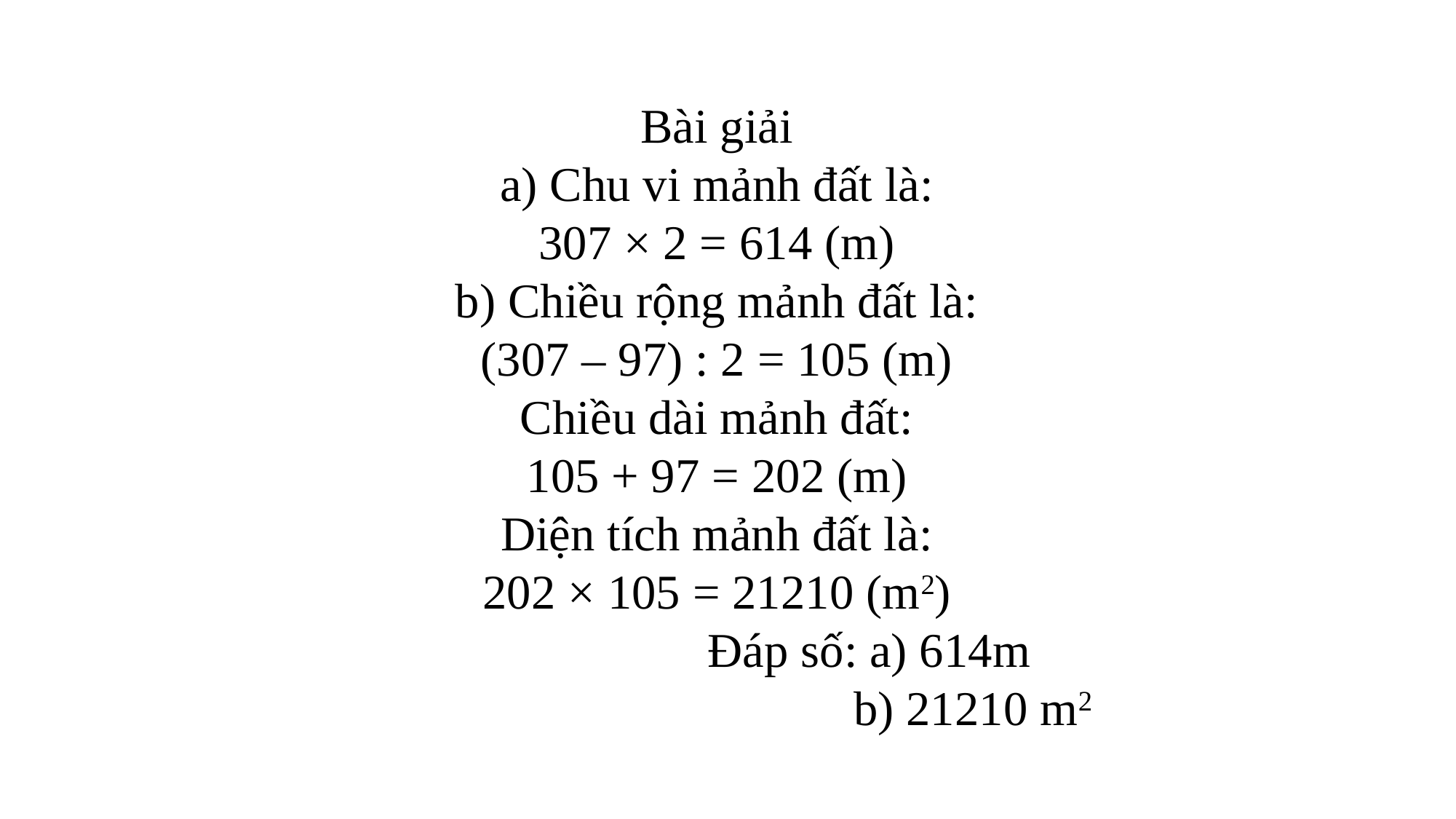

Bài giải
a) Chu vi mảnh đất là:
307 × 2 = 614 (m)
b) Chiều rộng mảnh đất là:
(307 – 97) : 2 = 105 (m)
Chiều dài mảnh đất:
105 + 97 = 202 (m)
Diện tích mảnh đất là:
202 × 105 = 21210 (m2)
                         Đáp số: a) 614m
                                            b) 21210 m2